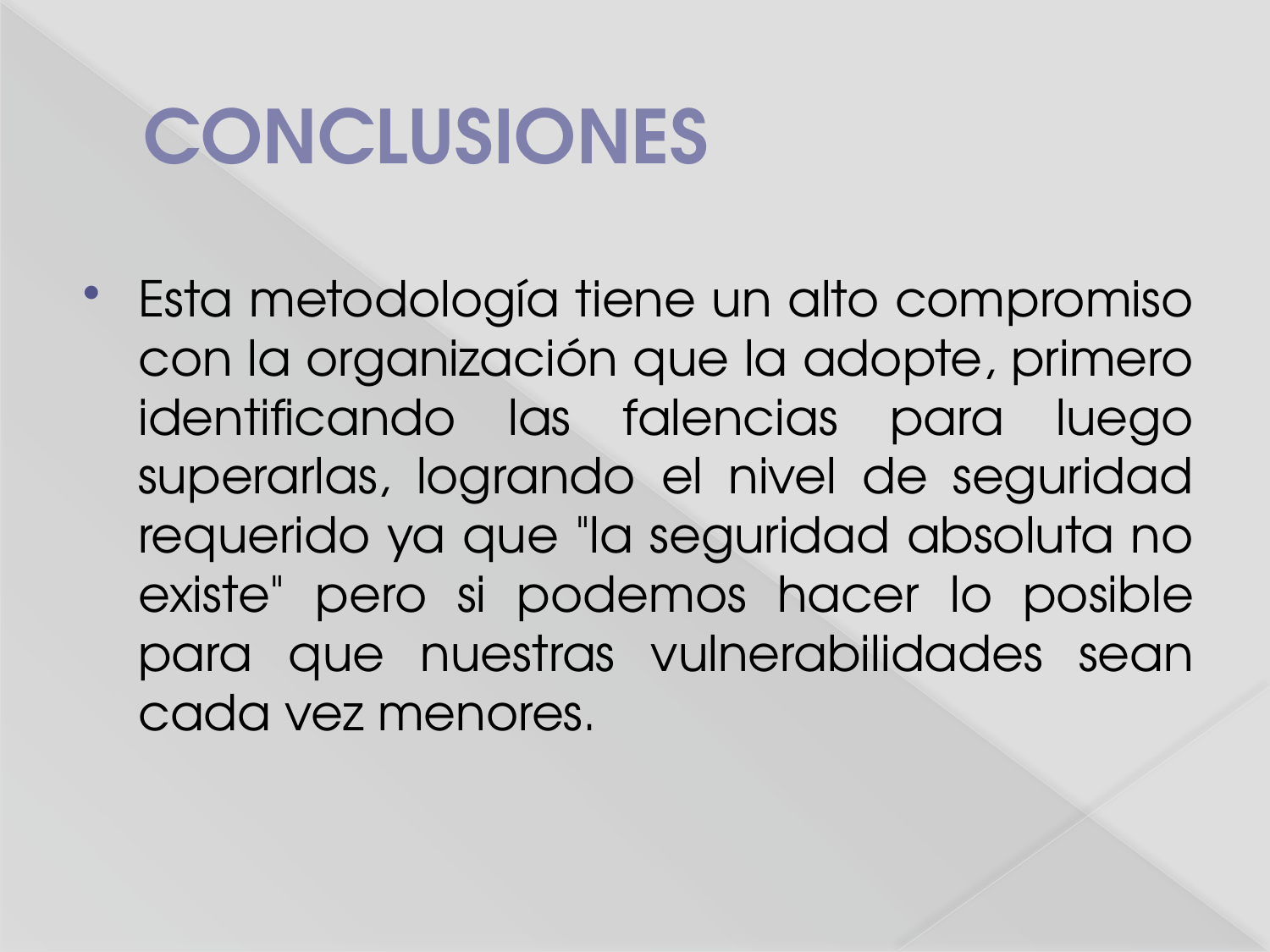

# CONCLUSIONES
Esta metodología tiene un alto compromiso con la organización que la adopte, primero identificando las falencias para luego superarlas, logrando el nivel de seguridad requerido ya que "la seguridad absoluta no existe" pero si podemos hacer lo posible para que nuestras vulnerabilidades sean cada vez menores.